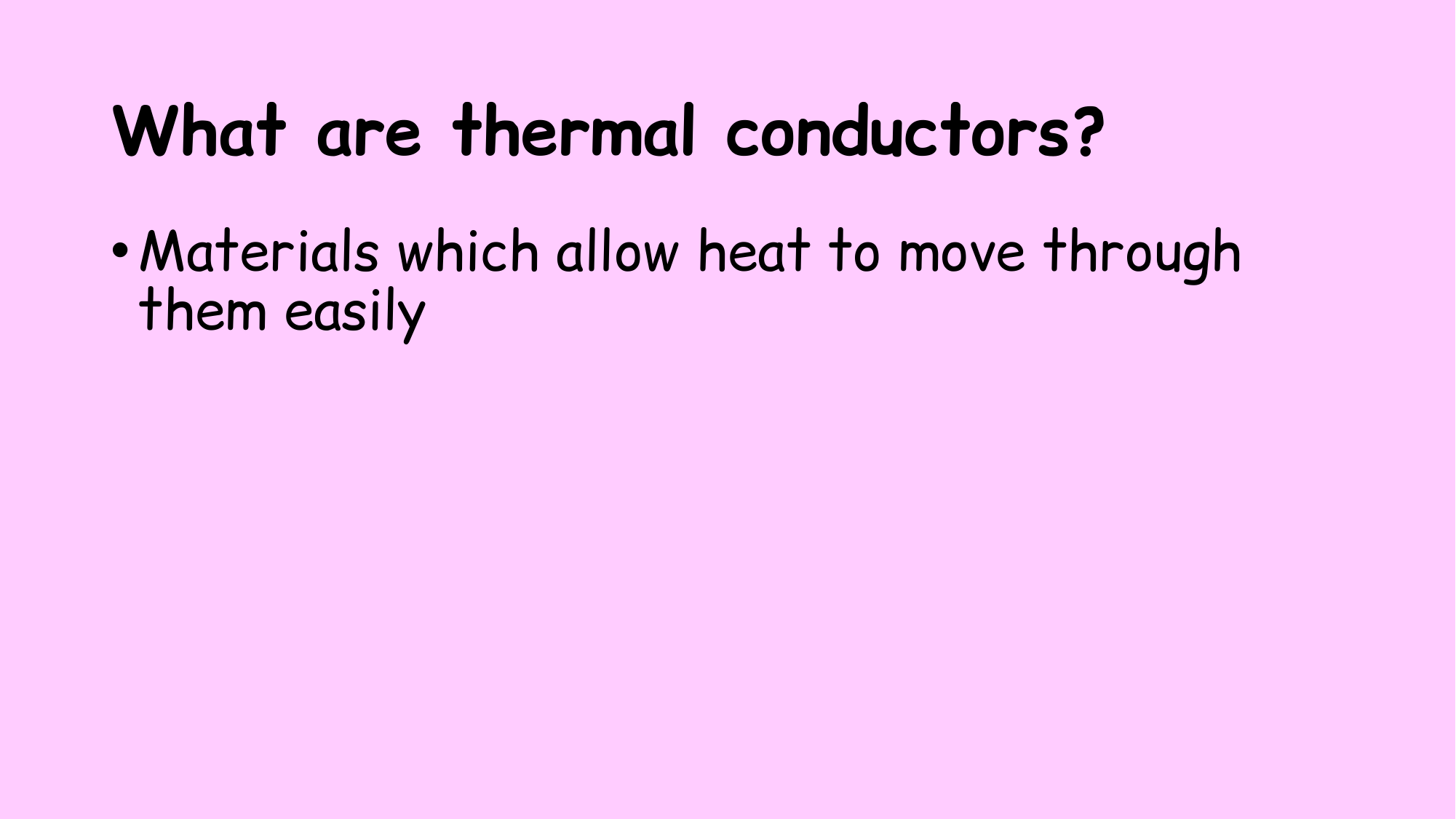

# What are thermal conductors?
Materials which allow heat to move through them easily